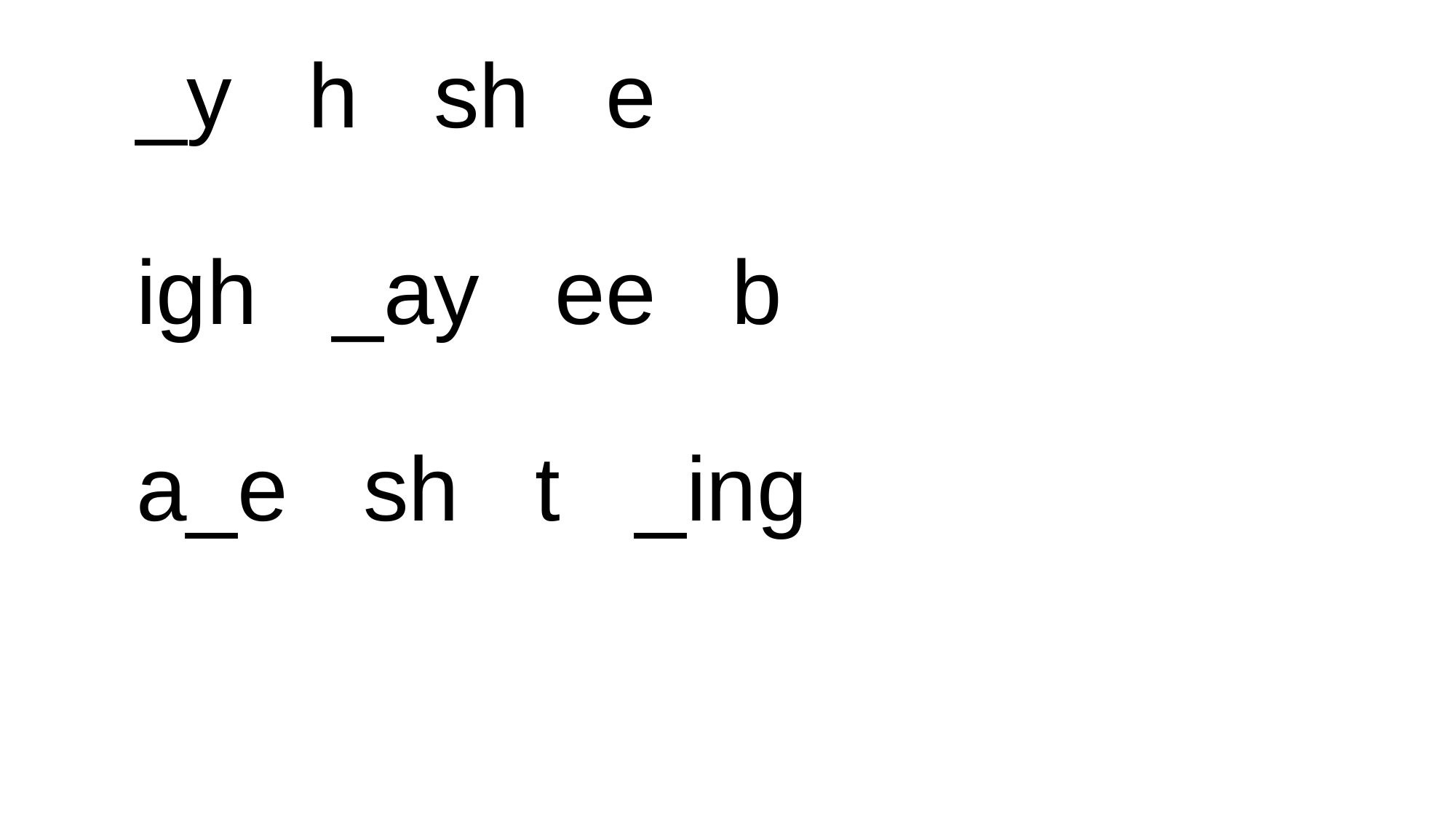

# _y   h   sh   e igh   _ay   ee   b a_e   sh   t   _ing